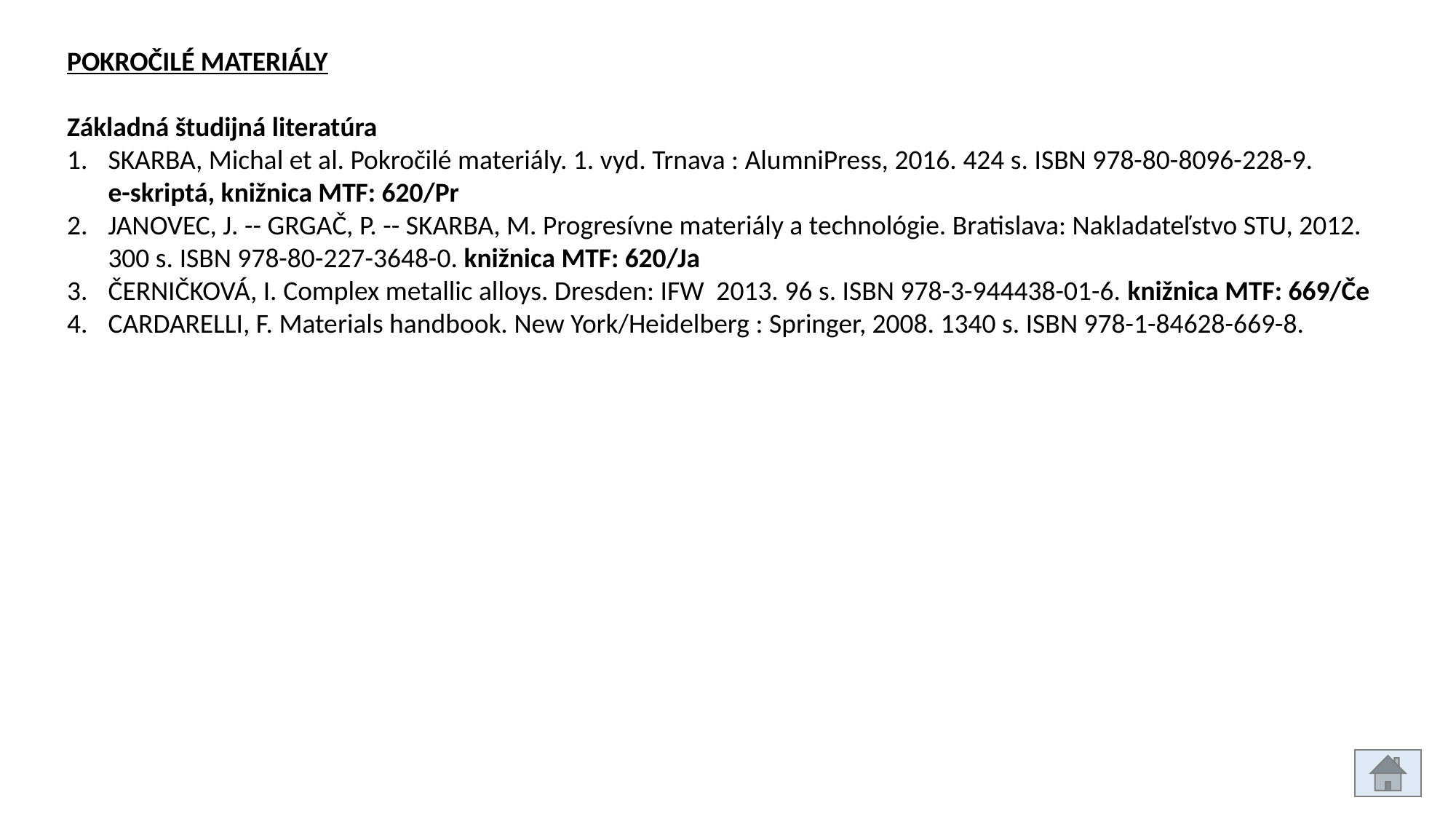

POKROČILÉ MATERIÁLY

Základná študijná literatúra
SKARBA, Michal et al. Pokročilé materiály. 1. vyd. Trnava : AlumniPress, 2016. 424 s. ISBN 978-80-8096-228-9.             e-skriptá, knižnica MTF: 620/Pr
JANOVEC, J. -- GRGAČ, P. -- SKARBA, M. Progresívne materiály a technológie. Bratislava: Nakladateľstvo STU, 2012. 300 s. ISBN 978-80-227-3648-0. knižnica MTF: 620/Ja
ČERNIČKOVÁ, I. Complex metallic alloys. Dresden: IFW  2013. 96 s. ISBN 978-3-944438-01-6. knižnica MTF: 669/Če
CARDARELLI, F. Materials handbook. New York/Heidelberg : Springer, 2008. 1340 s. ISBN 978-1-84628-669-8.